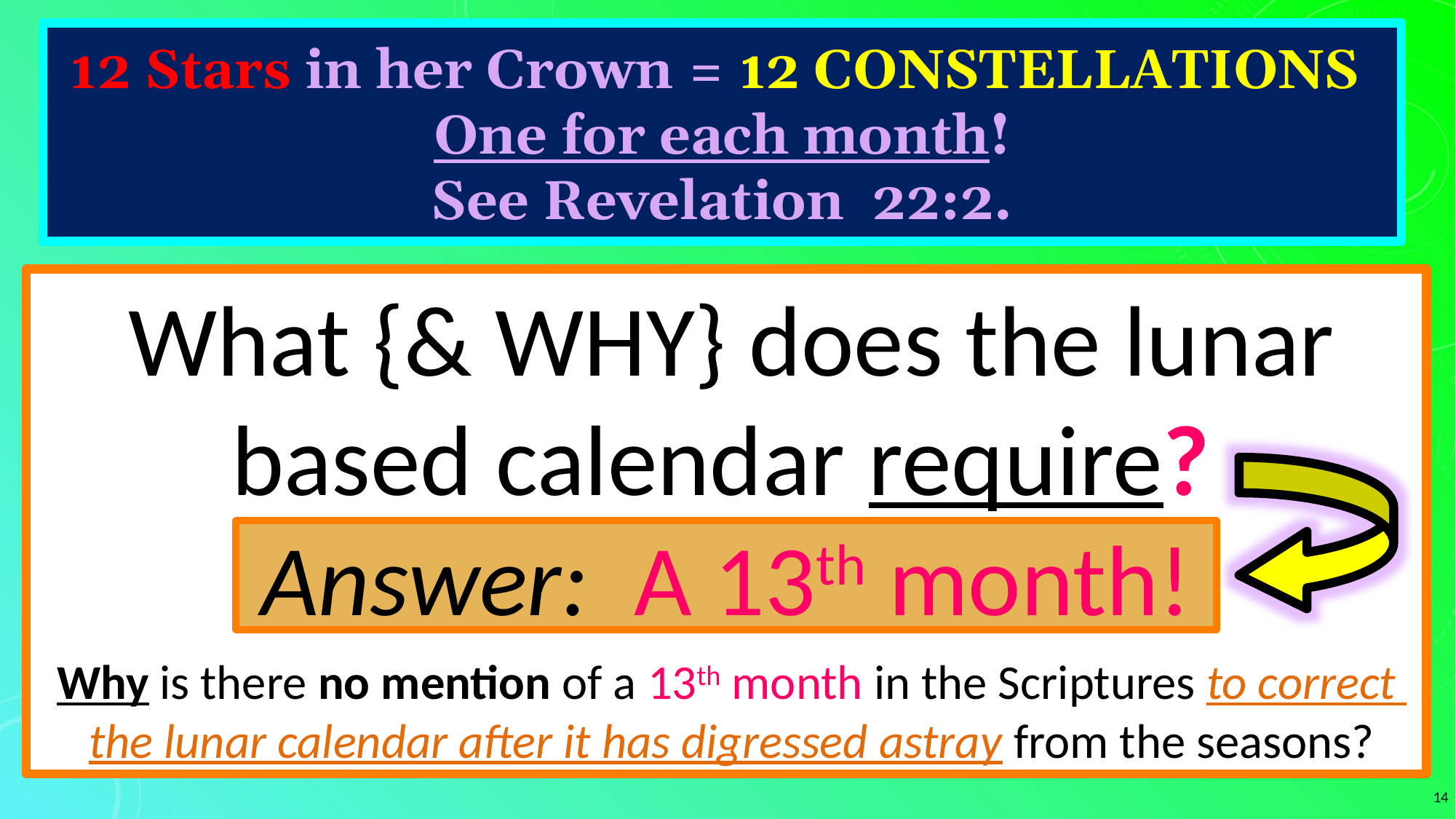

# 12 Stars in her Crown = 12 CONSTELLATIONS One for each month! See Revelation  22:2.
What {& WHY} does the lunar based calendar require?
Why is there no mention of a 13th month in the Scriptures to correct  the lunar calendar after it has digressed astray from the seasons?

Answer:  A 13th month!
14